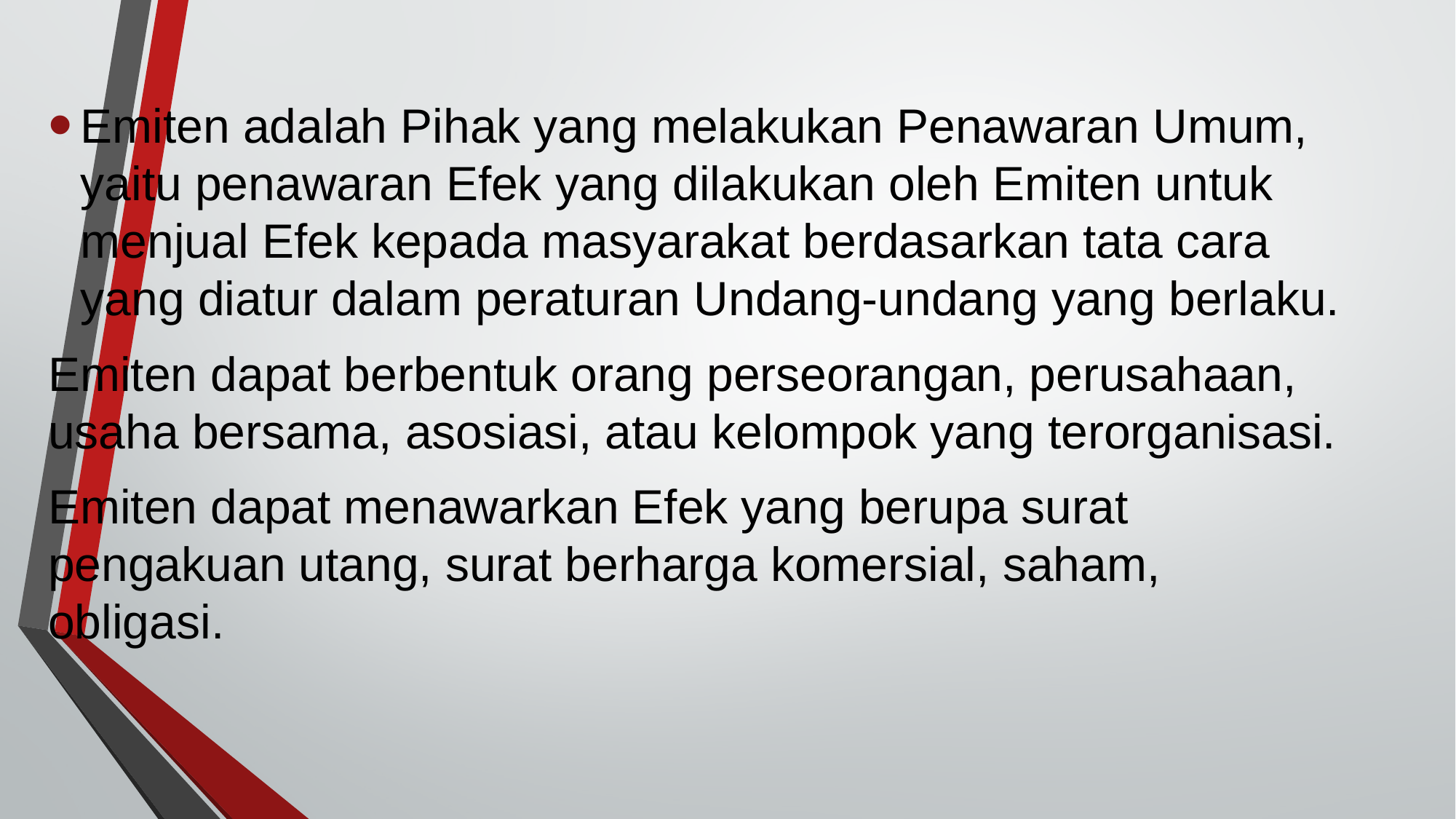

Emiten adalah Pihak yang melakukan Penawaran Umum, yaitu penawaran Efek yang dilakukan oleh Emiten untuk menjual Efek kepada masyarakat berdasarkan tata cara yang diatur dalam peraturan Undang-undang yang berlaku.
Emiten dapat berbentuk orang perseorangan, perusahaan, usaha bersama, asosiasi, atau kelompok yang terorganisasi.
Emiten dapat menawarkan Efek yang berupa surat pengakuan utang, surat berharga komersial, saham, obligasi.